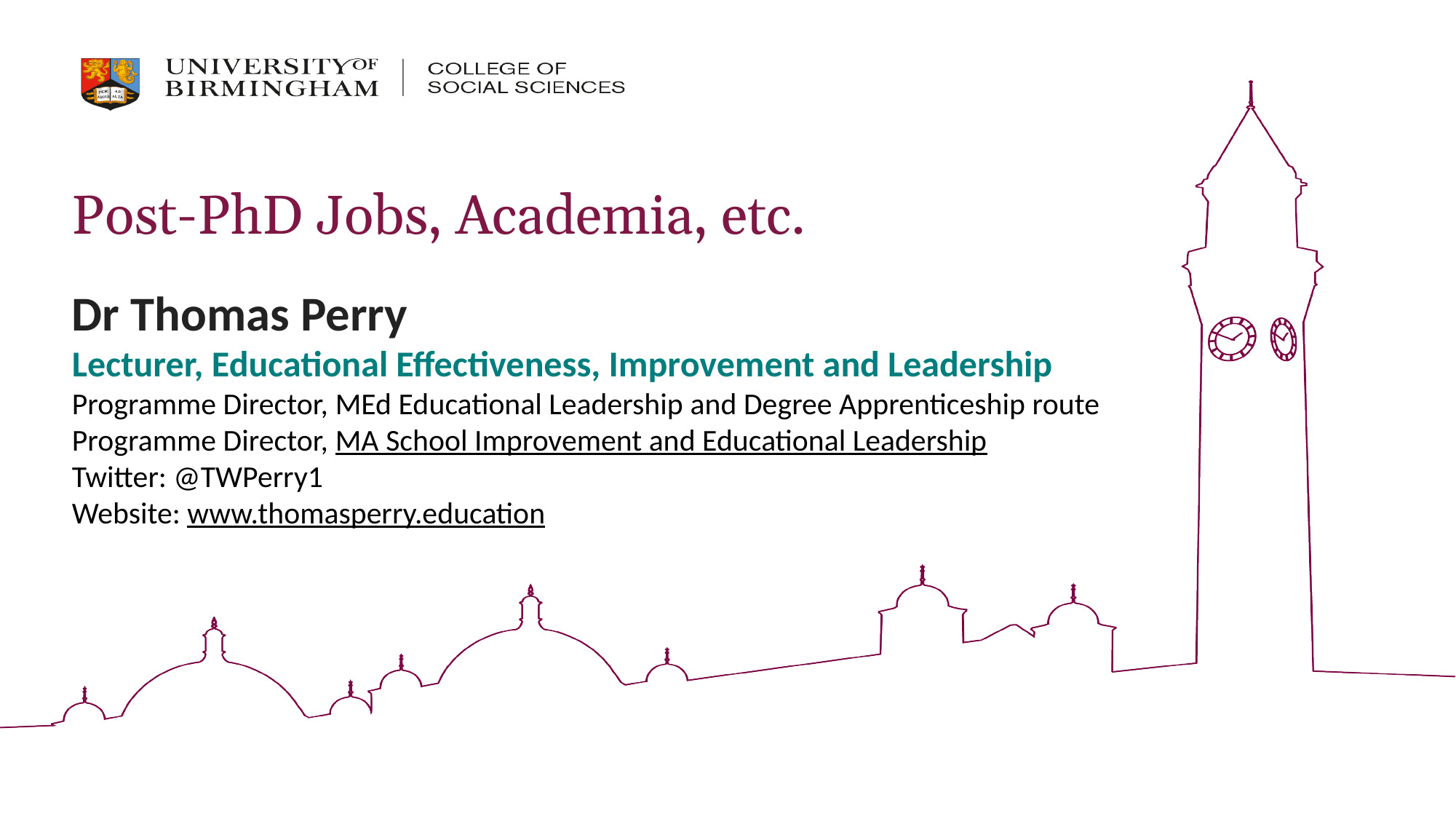

# Post-PhD Jobs, Academia, etc.
Dr Thomas Perry
Lecturer, Educational Effectiveness, Improvement and Leadership
Programme Director, MEd Educational Leadership and Degree Apprenticeship route
Programme Director, MA School Improvement and Educational Leadership
Twitter: @TWPerry1
Website: www.thomasperry.education